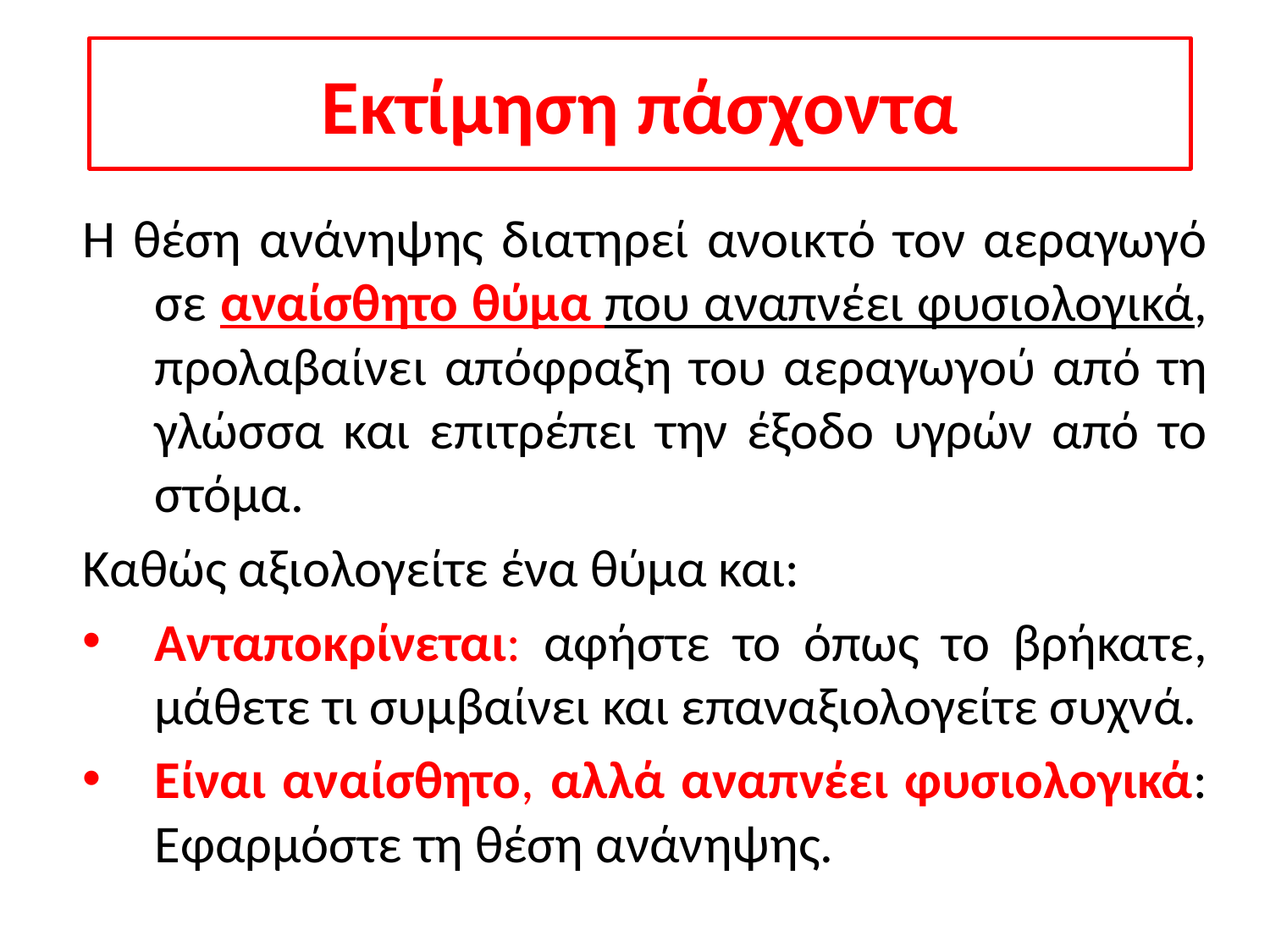

# Εκτίμηση πάσχοντα
Η θέση ανάνηψης διατηρεί ανοικτό τον αεραγωγό σε αναίσθητο θύμα που αναπνέει φυσιολογικά, προλαβαίνει απόφραξη του αεραγωγού από τη γλώσσα και επιτρέπει την έξοδο υγρών από το στόμα.
Καθώς αξιολογείτε ένα θύμα και:
Ανταποκρίνεται: αφήστε το όπως το βρήκατε, μάθετε τι συμβαίνει και επαναξιολογείτε συχνά.
Είναι αναίσθητο, αλλά αναπνέει φυσιολογικά: Εφαρμόστε τη θέση ανάνηψης.